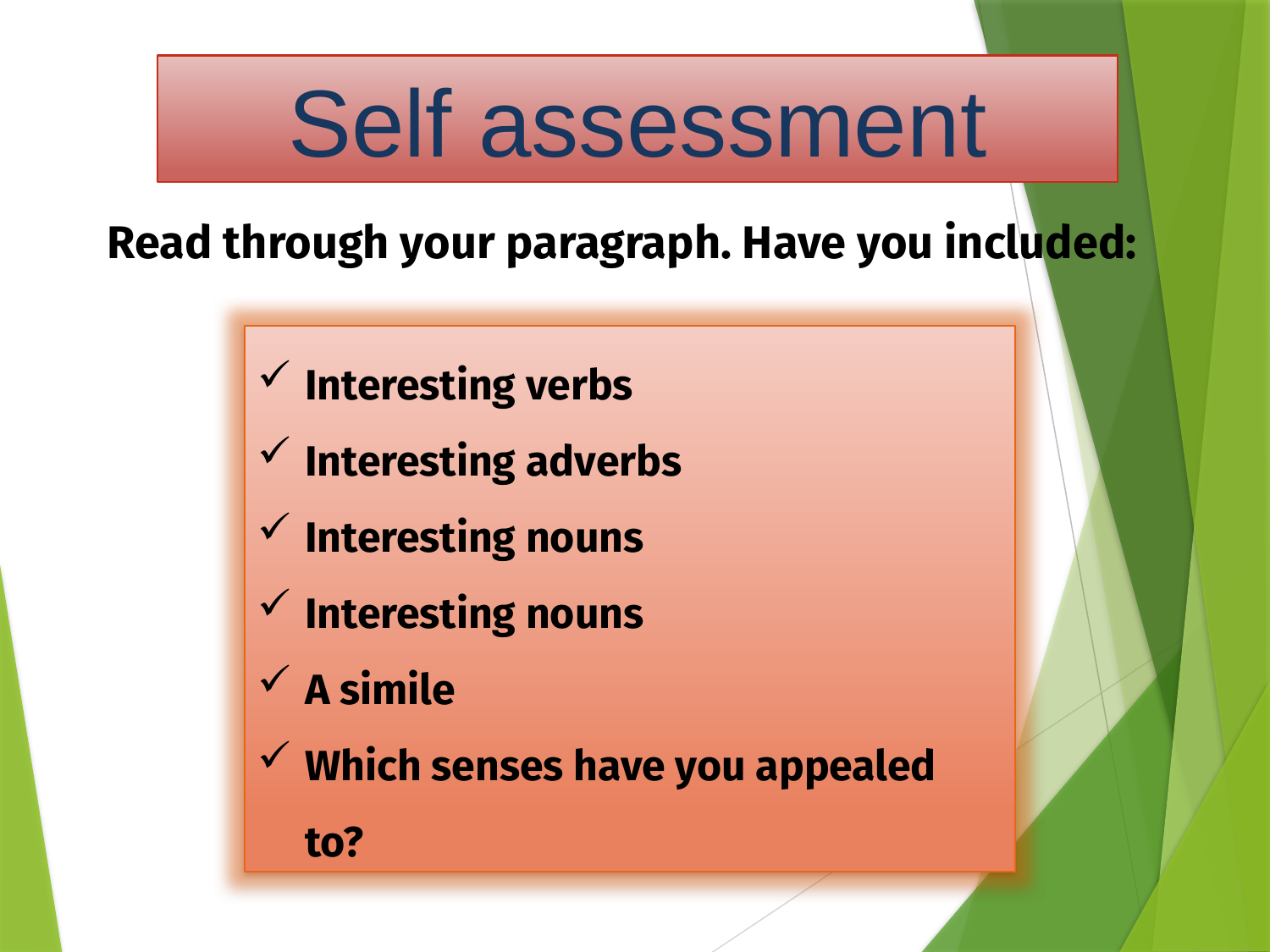

Self assessment
Read through your paragraph. Have you included:
Interesting verbs
Interesting adverbs
Interesting nouns
Interesting nouns
A simile
Which senses have you appealed to?